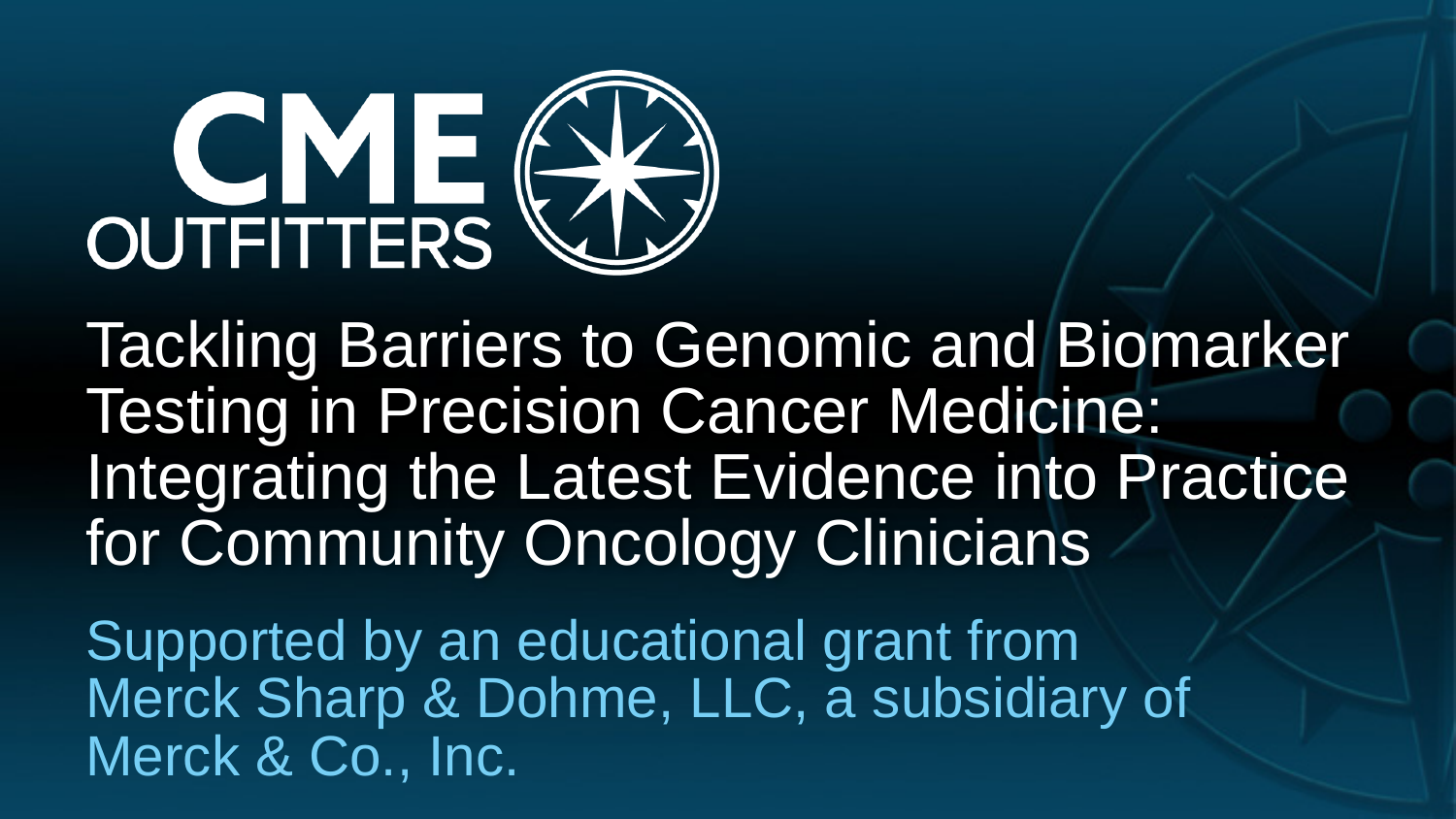

# Tackling Barriers to Genomic and Biomarker Testing in Precision Cancer Medicine: Integrating the Latest Evidence into Practice for Community Oncology Clinicians
Supported by an educational grant from Merck Sharp & Dohme, LLC, a subsidiary of Merck & Co., Inc.